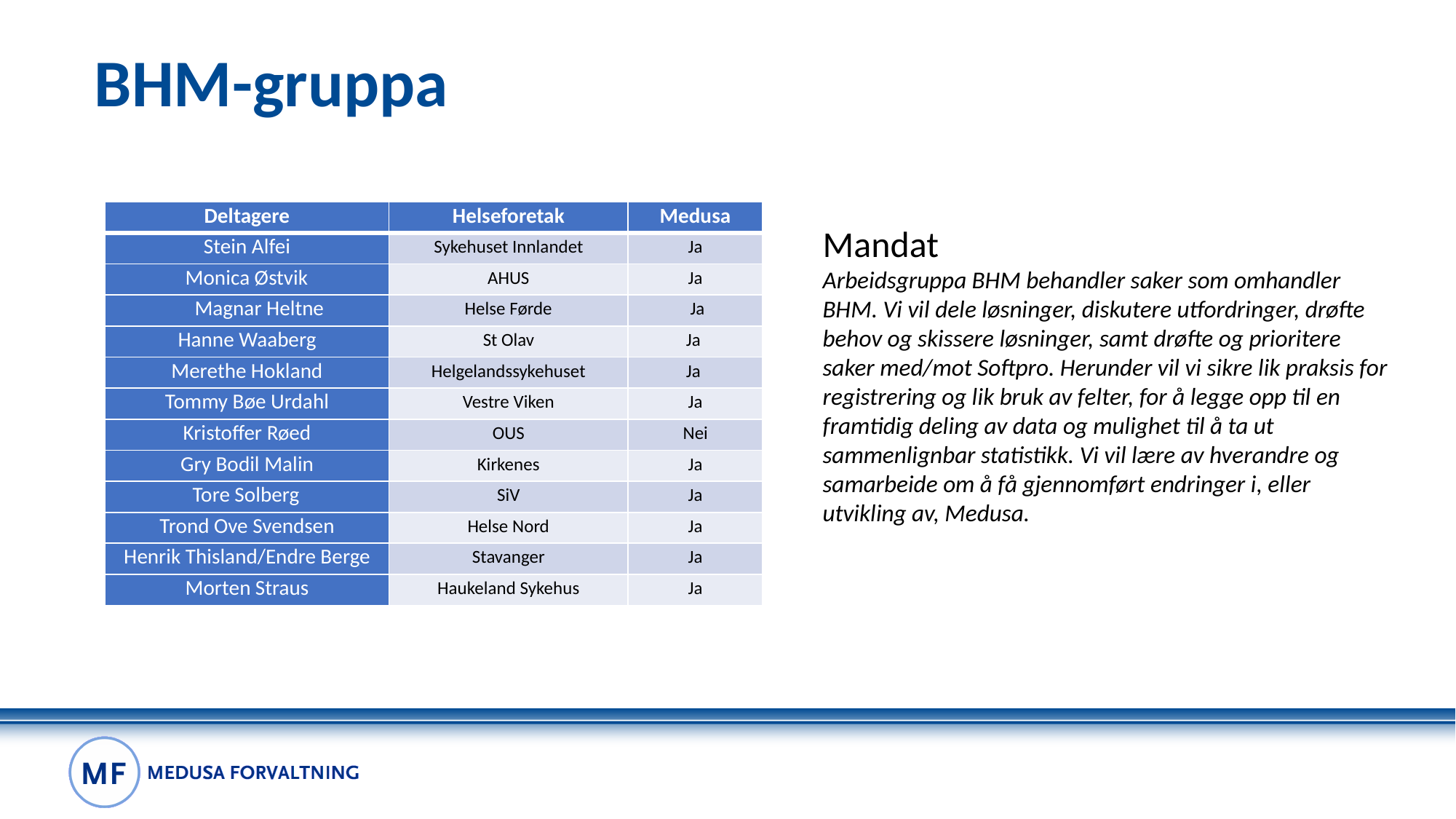

# BHM-gruppa
| Deltagere | Helseforetak | Medusa |
| --- | --- | --- |
| Stein Alfei | Sykehuset Innlandet | Ja |
| Monica Østvik | AHUS | Ja |
| Magnar Heltne | Helse Førde | Ja |
| Hanne Waaberg | St Olav | Ja |
| Merethe Hokland | Helgelandssykehuset | Ja |
| Tommy Bøe Urdahl | Vestre Viken | Ja |
| Kristoffer Røed | OUS | Nei |
| Gry Bodil Malin | Kirkenes | Ja |
| Tore Solberg | SiV | Ja |
| Trond Ove Svendsen | Helse Nord | Ja |
| Henrik Thisland/Endre Berge | Stavanger | Ja |
| Morten Straus | Haukeland Sykehus | Ja |
Mandat
Arbeidsgruppa BHM behandler saker som omhandler BHM. Vi vil dele løsninger, diskutere utfordringer, drøfte behov og skissere løsninger, samt drøfte og prioritere saker med/mot Softpro. Herunder vil vi sikre lik praksis for registrering og lik bruk av felter, for å legge opp til en framtidig deling av data og mulighet til å ta ut sammenlignbar statistikk. Vi vil lære av hverandre og samarbeide om å få gjennomført endringer i, eller utvikling av, Medusa.